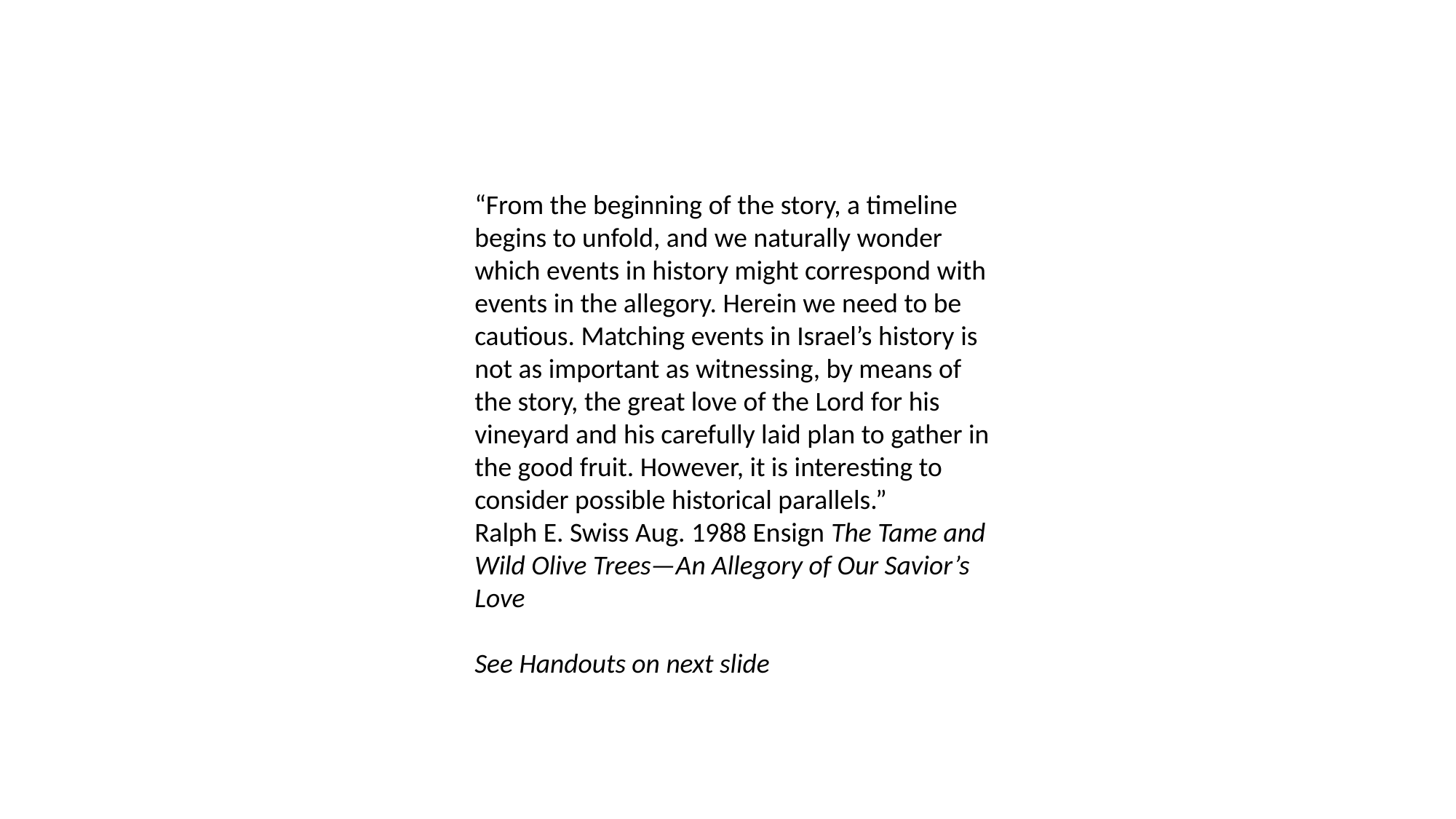

“From the beginning of the story, a timeline begins to unfold, and we naturally wonder which events in history might correspond with events in the allegory. Herein we need to be cautious. Matching events in Israel’s history is not as important as witnessing, by means of the story, the great love of the Lord for his vineyard and his carefully laid plan to gather in the good fruit. However, it is interesting to consider possible historical parallels.”
Ralph E. Swiss Aug. 1988 Ensign The Tame and Wild Olive Trees—An Allegory of Our Savior’s Love

See Handouts on next slide